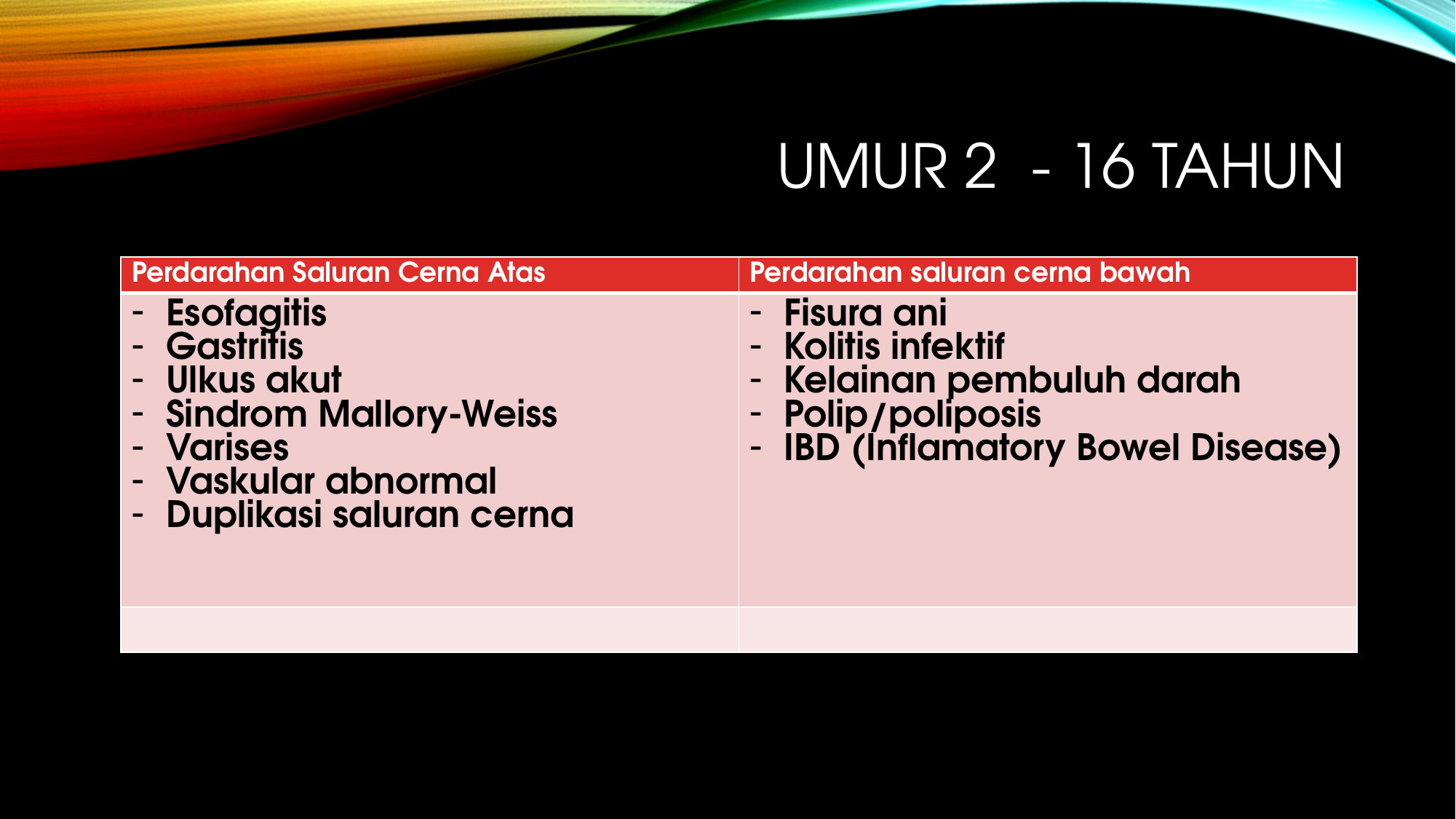

# Umur 2  - 16 tahun
| Perdarahan Saluran Cerna Atas | Perdarahan saluran cerna bawah |
| --- | --- |
| Esofagitis Gastritis Ulkus akut Sindrom Mallory-Weiss Varises Vaskular abnormal Duplikasi saluran cerna | Fisura ani Kolitis infektif Kelainan pembuluh darah Polip/poliposis IBD (Inflamatory Bowel Disease) |
|  |  |